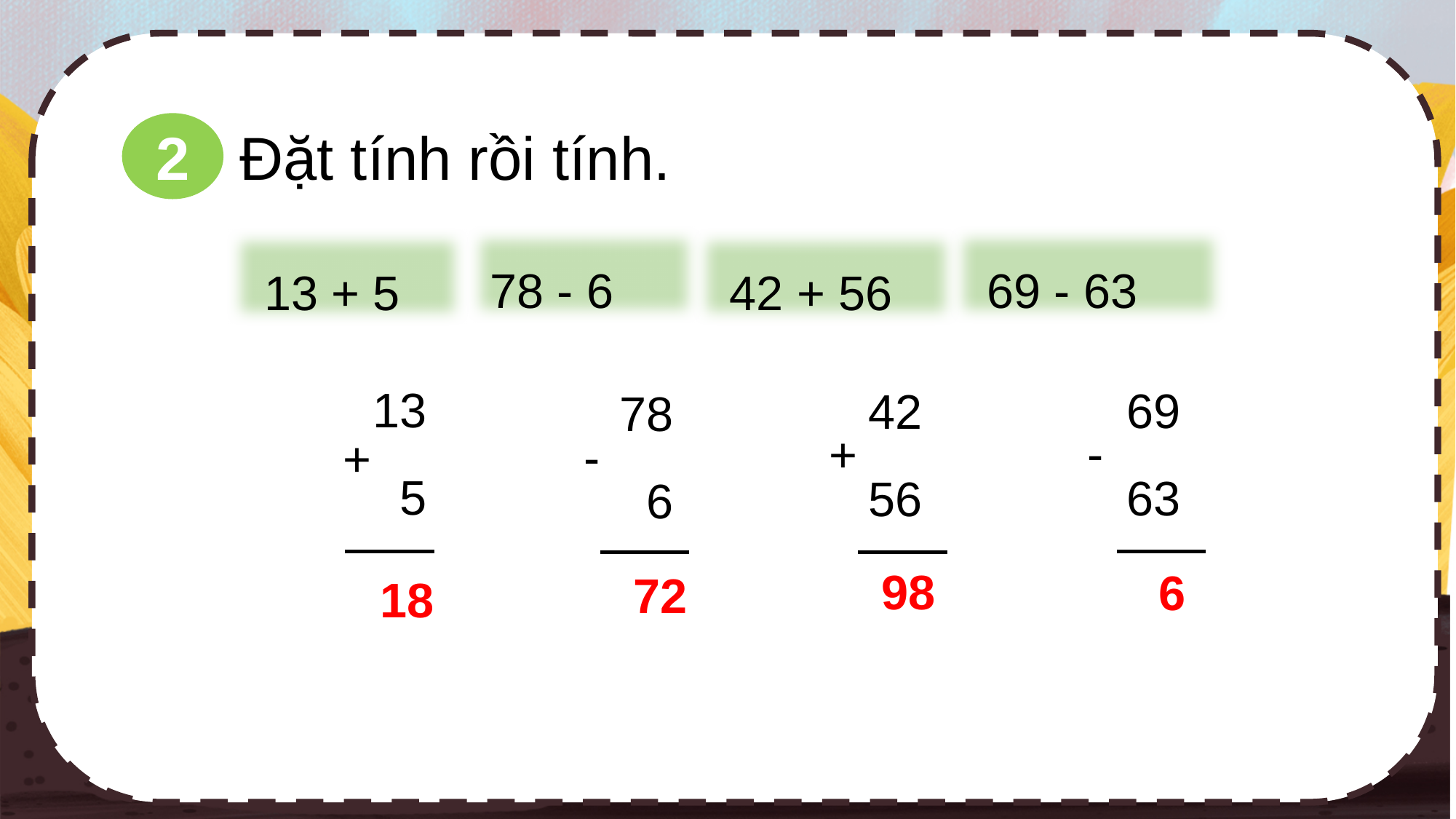

2
Đặt tính rồi tính.
 78 - 6
  69 - 63
  13 + 5
  42 + 56
13
  5
+
69
63
-
42
56
+
78
  6
-
98
  6
72
18